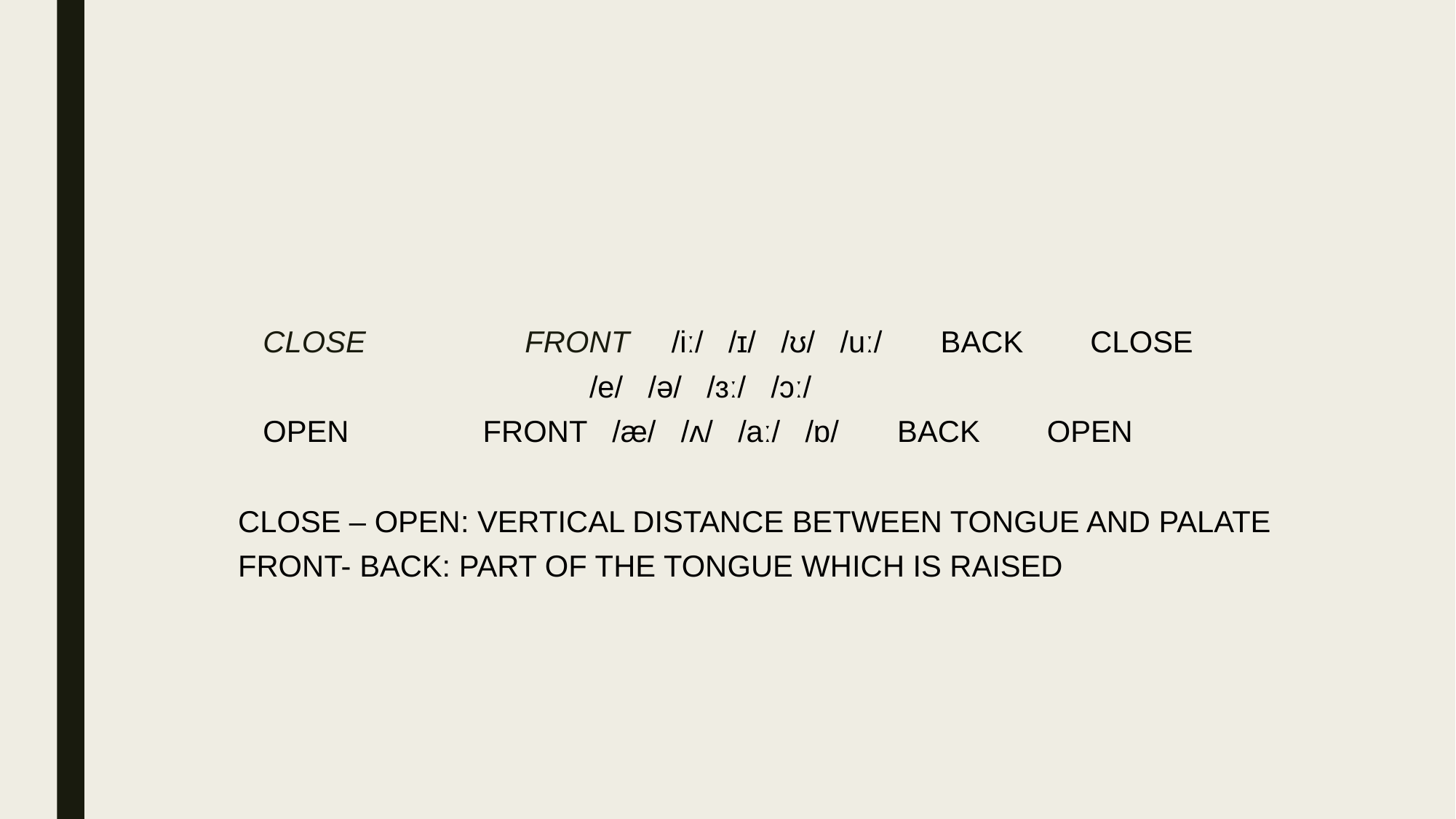

#

   CLOSE                   FRONT     /iː/   /ɪ/   /ʊ/   /uː/       BACK        CLOSE
                                          /e/   /ə/   /ɜː/   /ɔː/
   OPEN                FRONT   /æ/   /ʌ/   /aː/   /ɒ/       BACK        OPEN

CLOSE – OPEN: VERTICAL DISTANCE BETWEEN TONGUE AND PALATE
FRONT- BACK: PART OF THE TONGUE WHICH IS RAISED